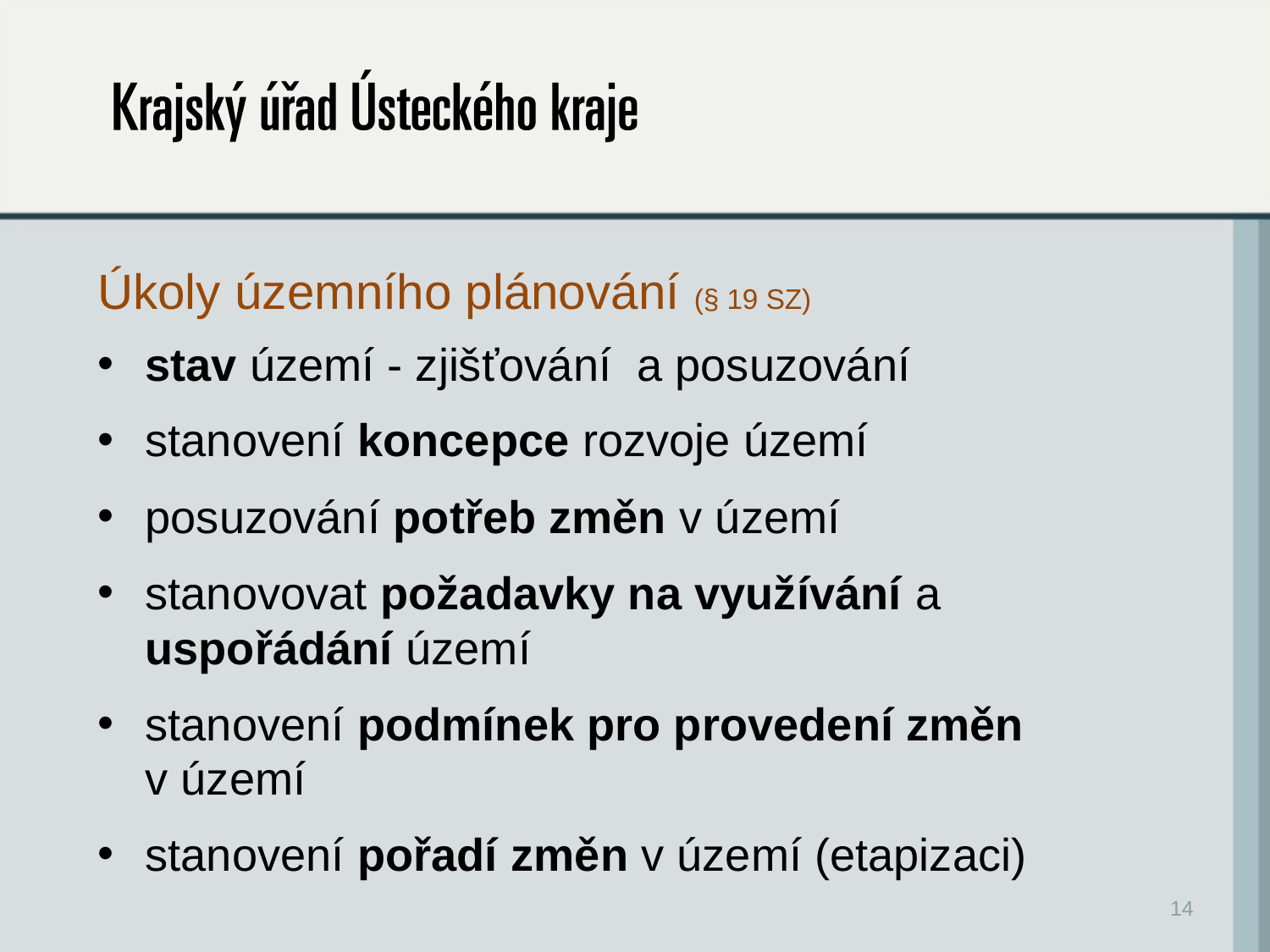

Úkoly územního plánování (§ 19 SZ)
stav území - zjišťování  a posuzování
stanovení koncepce rozvoje území
posuzování potřeb změn v území
stanovovat požadavky na využívání a uspořádání území
stanovení podmínek pro provedení změn v území
stanovení pořadí změn v území (etapizaci)
14